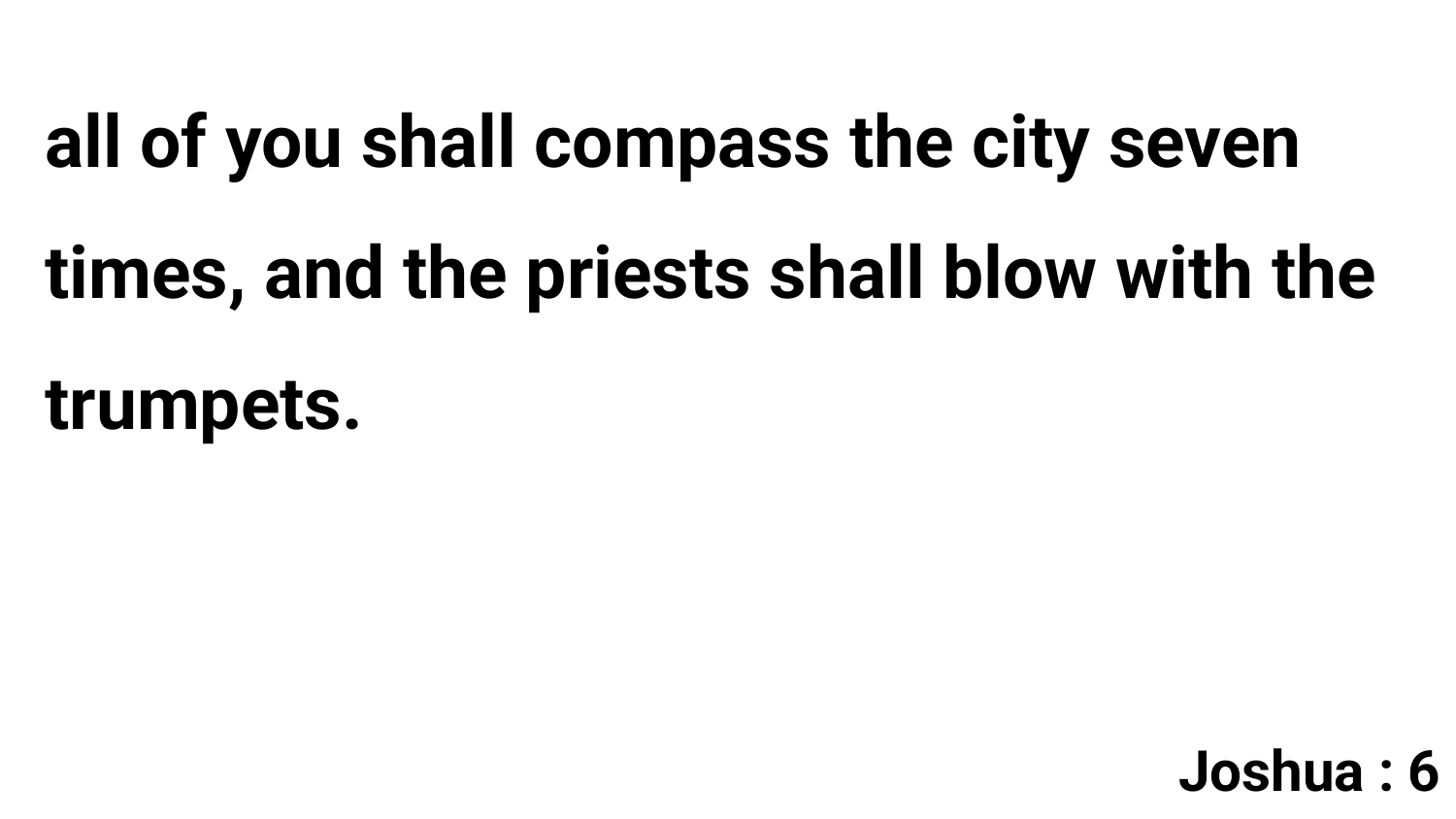

all of you shall compass the city seven times, and the priests shall blow with the trumpets.
Joshua : 6